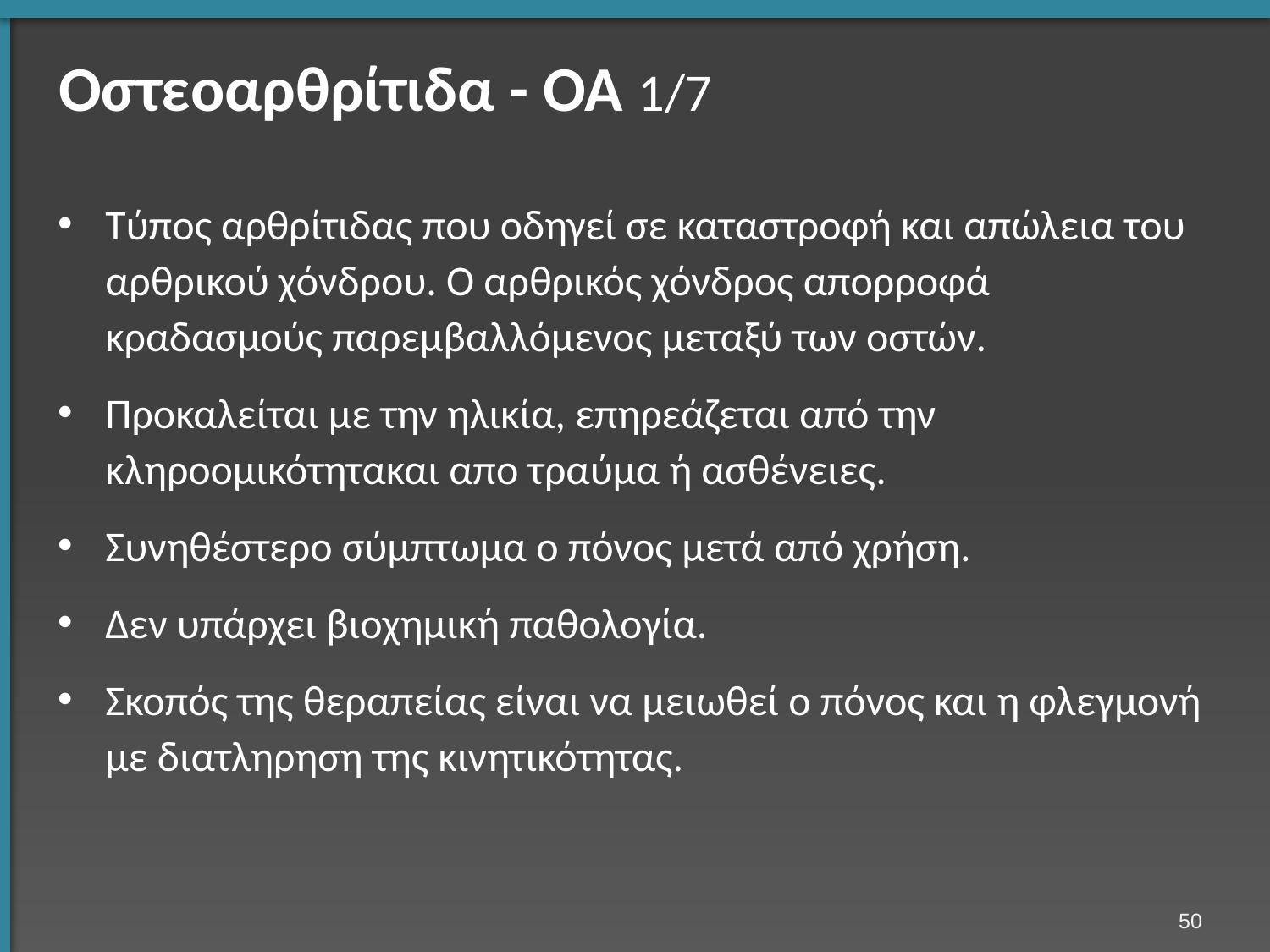

# Οστεοαρθρίτιδα - ΟΑ 1/7
Τύπος αρθρίτιδας που οδηγεί σε καταστροφή και απώλεια του αρθρικού χόνδρου. Ο αρθρικός χόνδρος απορροφά κραδασμούς παρεμβαλλόμενος μεταξύ των οστών.
Προκαλείται με την ηλικία, επηρεάζεται από την κληροομικότητακαι απο τραύμα ή ασθένειες.
Συνηθέστερο σύμπτωμα ο πόνος μετά από χρήση.
Δεν υπάρχει βιοχημική παθολογία.
Σκοπός της θεραπείας είναι να μειωθεί ο πόνος και η φλεγμονή με διατληρηση της κινητικότητας.
50